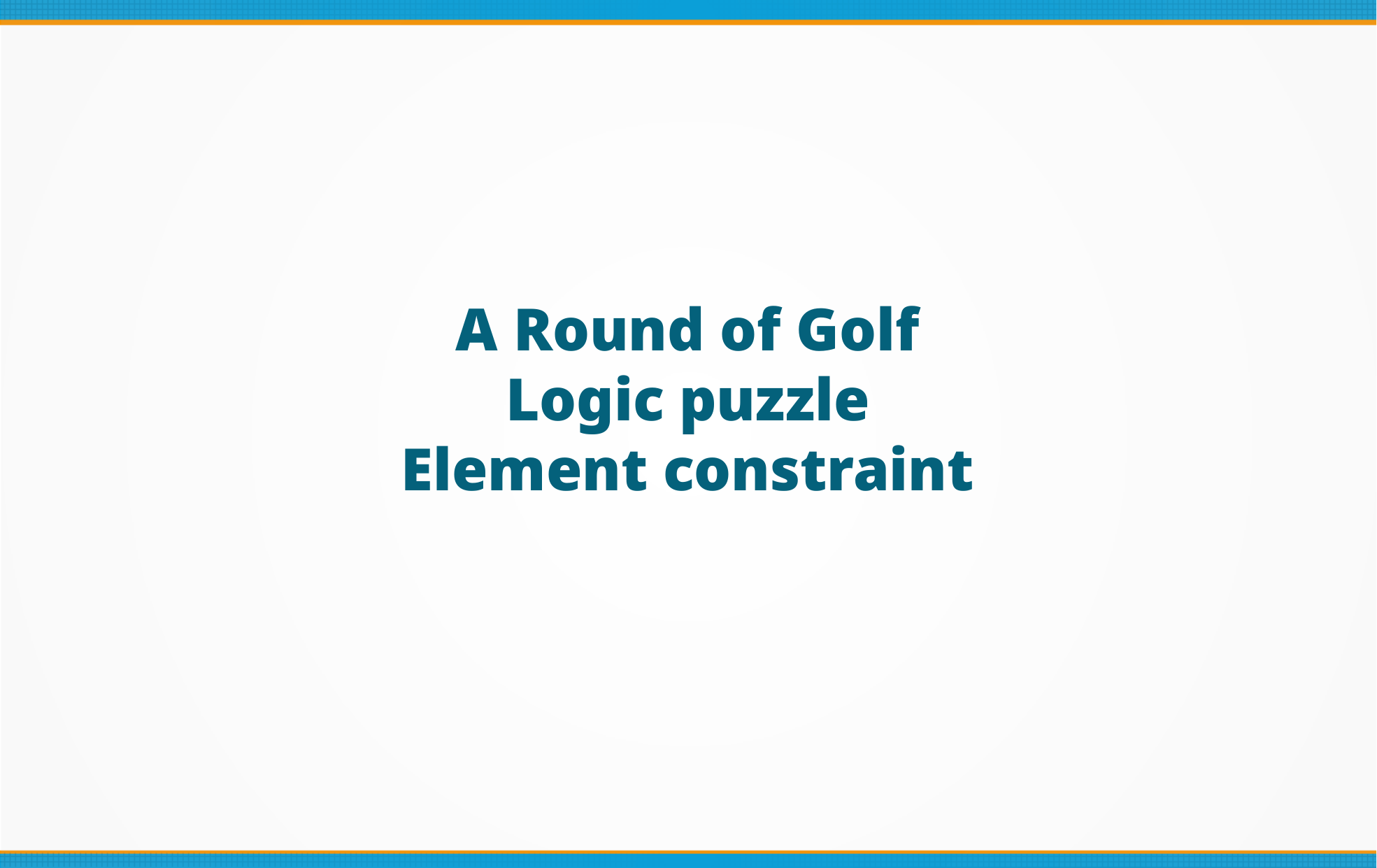

A Round of Golf
Logic puzzle
Element constraint